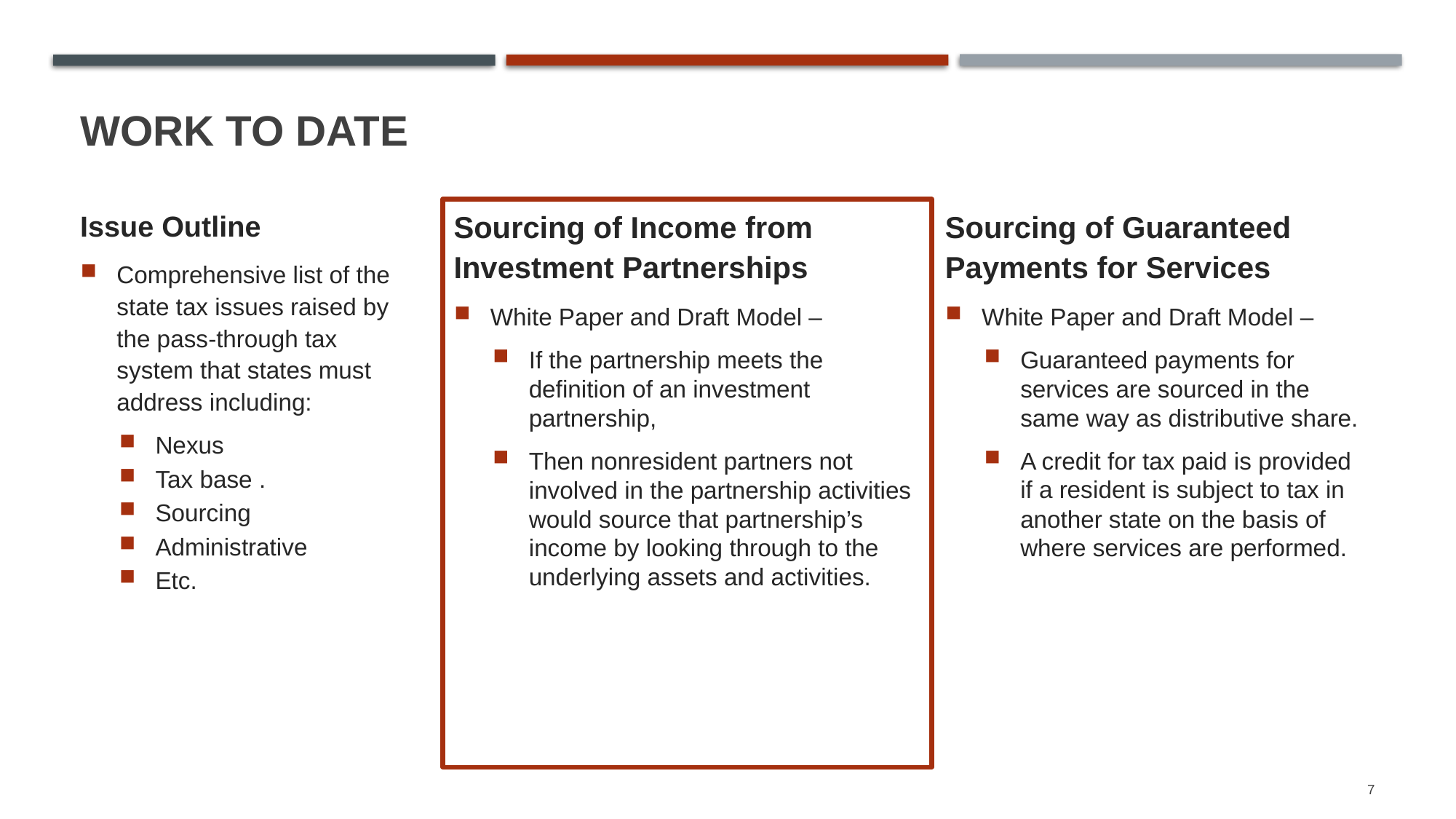

# Work To date
Issue Outline
Comprehensive list of the state tax issues raised by the pass-through tax system that states must address including:
Nexus
Tax base .
Sourcing
Administrative
Etc.

Sourcing of Income from
Investment Partnerships
White Paper and Draft Model –
If the partnership meets the definition of an investment partnership,
Then nonresident partners not involved in the partnership activities would source that partnership’s income by looking through to the underlying assets and activities.

Sourcing of Guaranteed Payments for Services
White Paper and Draft Model –
Guaranteed payments for services are sourced in the
same way as distributive share.
A credit for tax paid is provided
if a resident is subject to tax in another state on the basis of where services are performed.
7